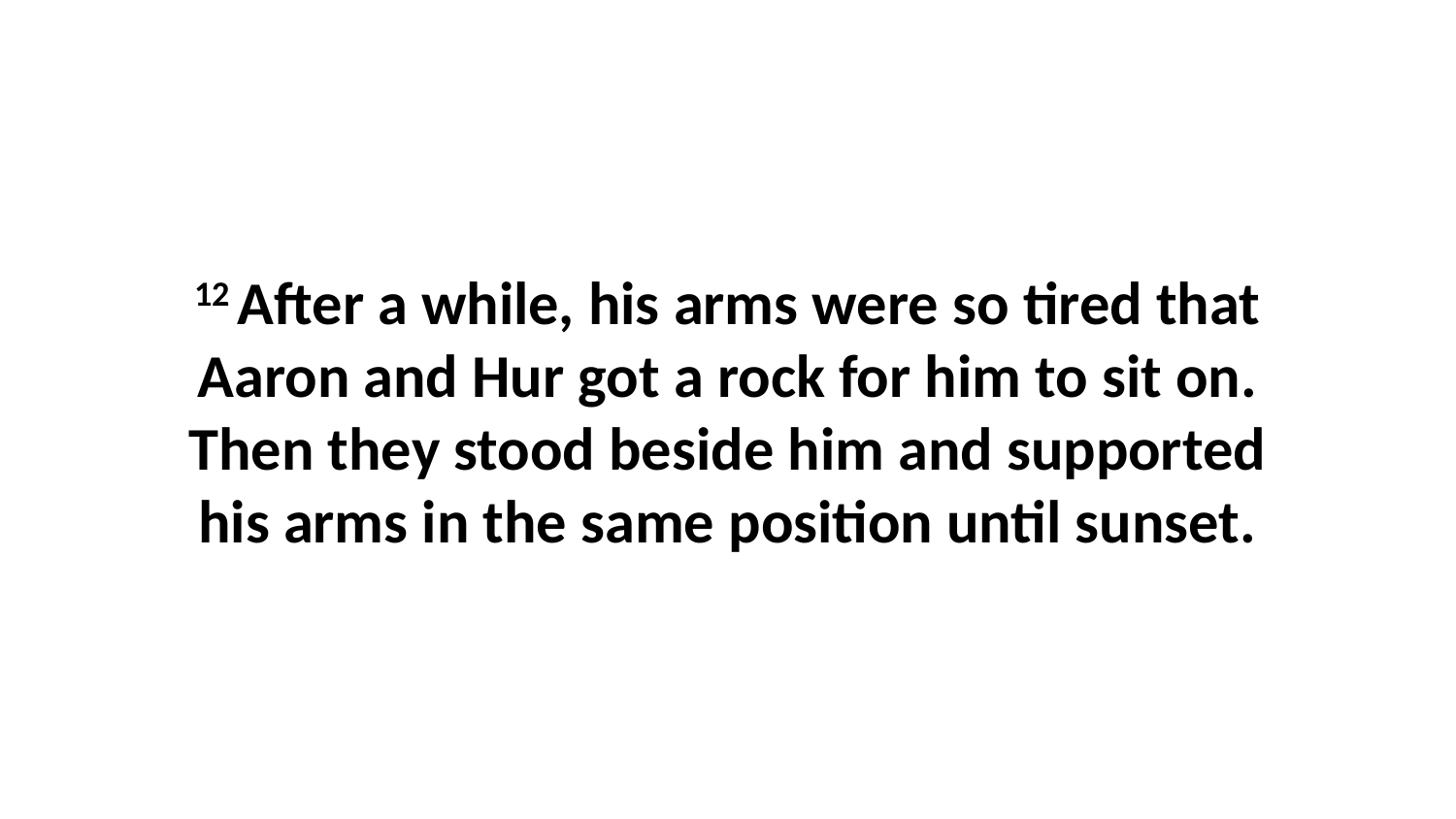

12 After a while, his arms were so tired that Aaron and Hur got a rock for him to sit on. Then they stood beside him and supported his arms in the same position until sunset.